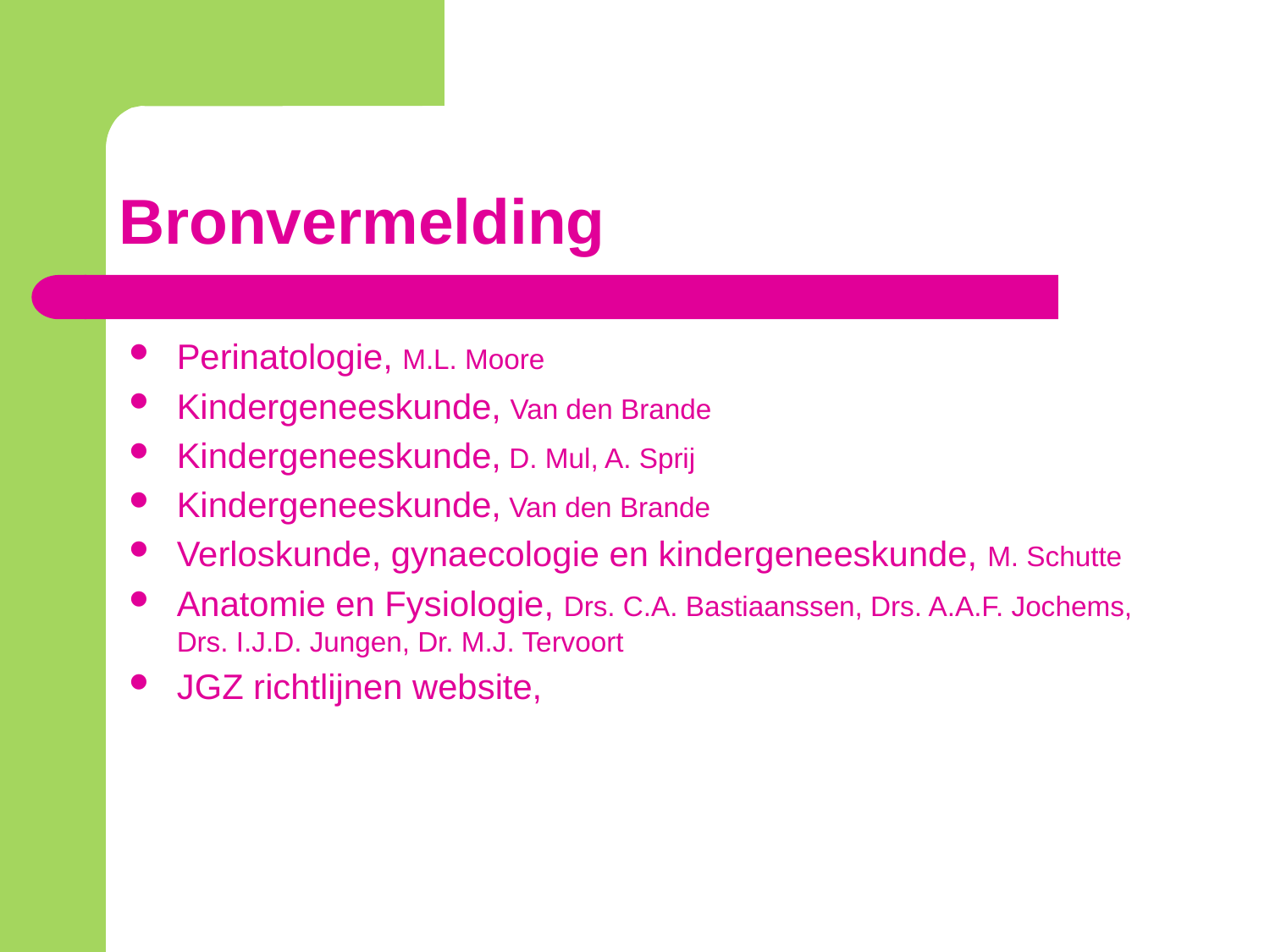

# Bronvermelding
Perinatologie, M.L. Moore
Kindergeneeskunde, Van den Brande
Kindergeneeskunde, D. Mul, A. Sprij
Kindergeneeskunde, Van den Brande
Verloskunde, gynaecologie en kindergeneeskunde, M. Schutte
Anatomie en Fysiologie, Drs. C.A. Bastiaanssen, Drs. A.A.F. Jochems, Drs. I.J.D. Jungen, Dr. M.J. Tervoort
JGZ richtlijnen website,